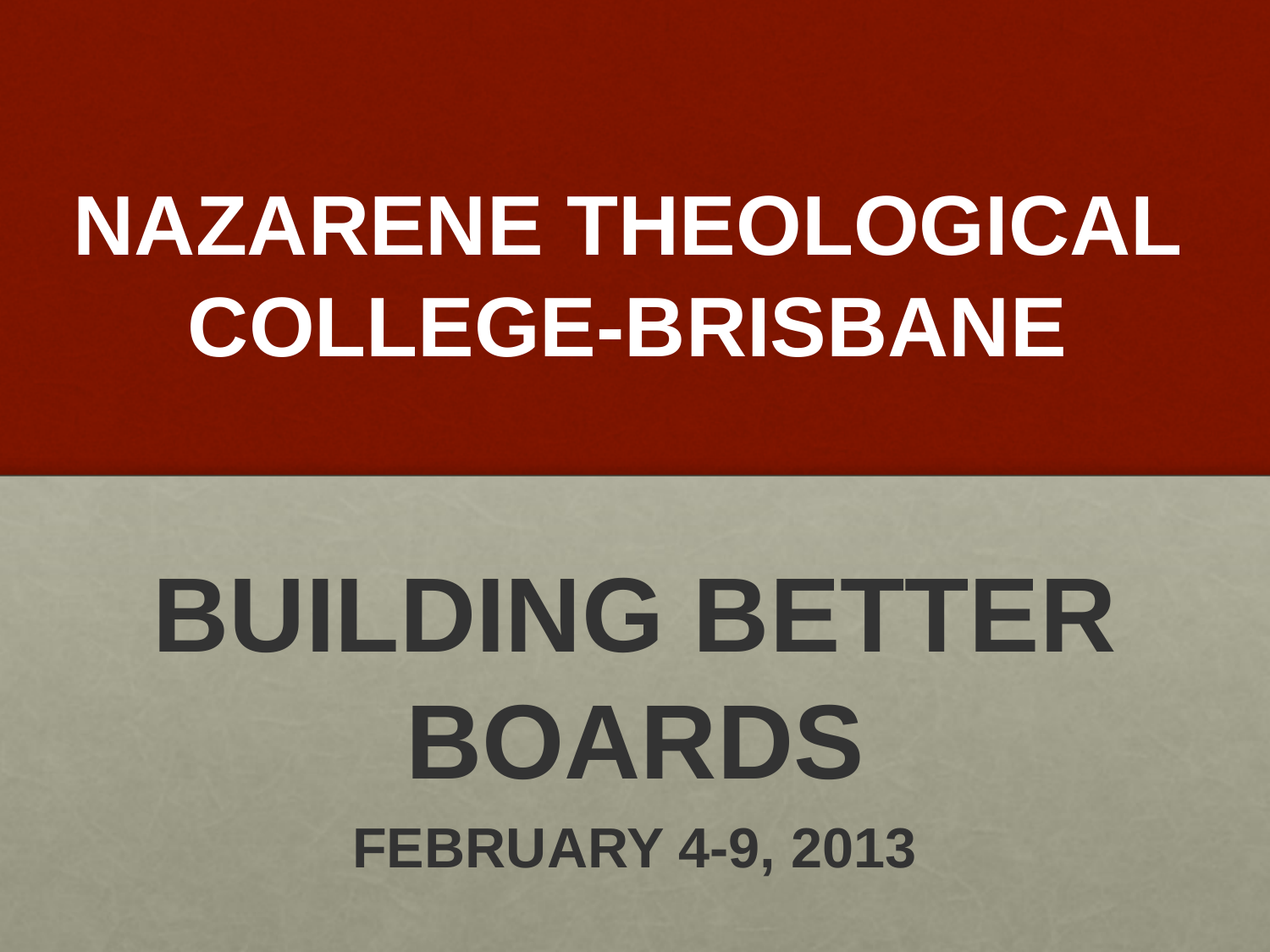

# NAZARENE THEOLOGICAL COLLEGE-BRISBANE

BUILDING BETTER BOARDS
FEBRUARY 4-9, 2013